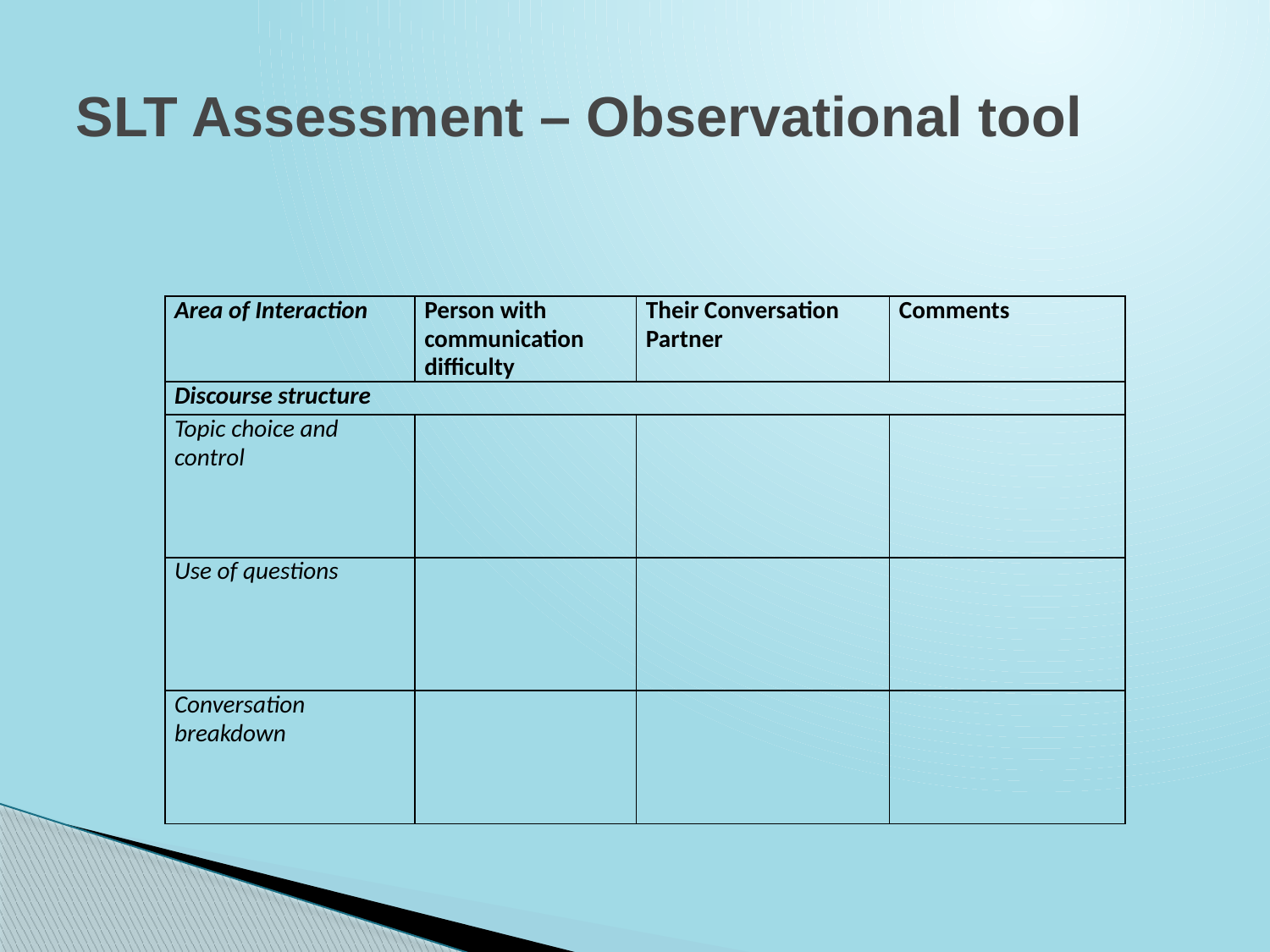

# SLT Assessment – Observational tool
| Area of Interaction | Person with communication difficulty | Their Conversation Partner | Comments |
| --- | --- | --- | --- |
| Discourse structure |  |  |  |
| Topic choice and control |  |  |  |
| Use of questions |  |  |  |
| Conversation breakdown |  |  |  |